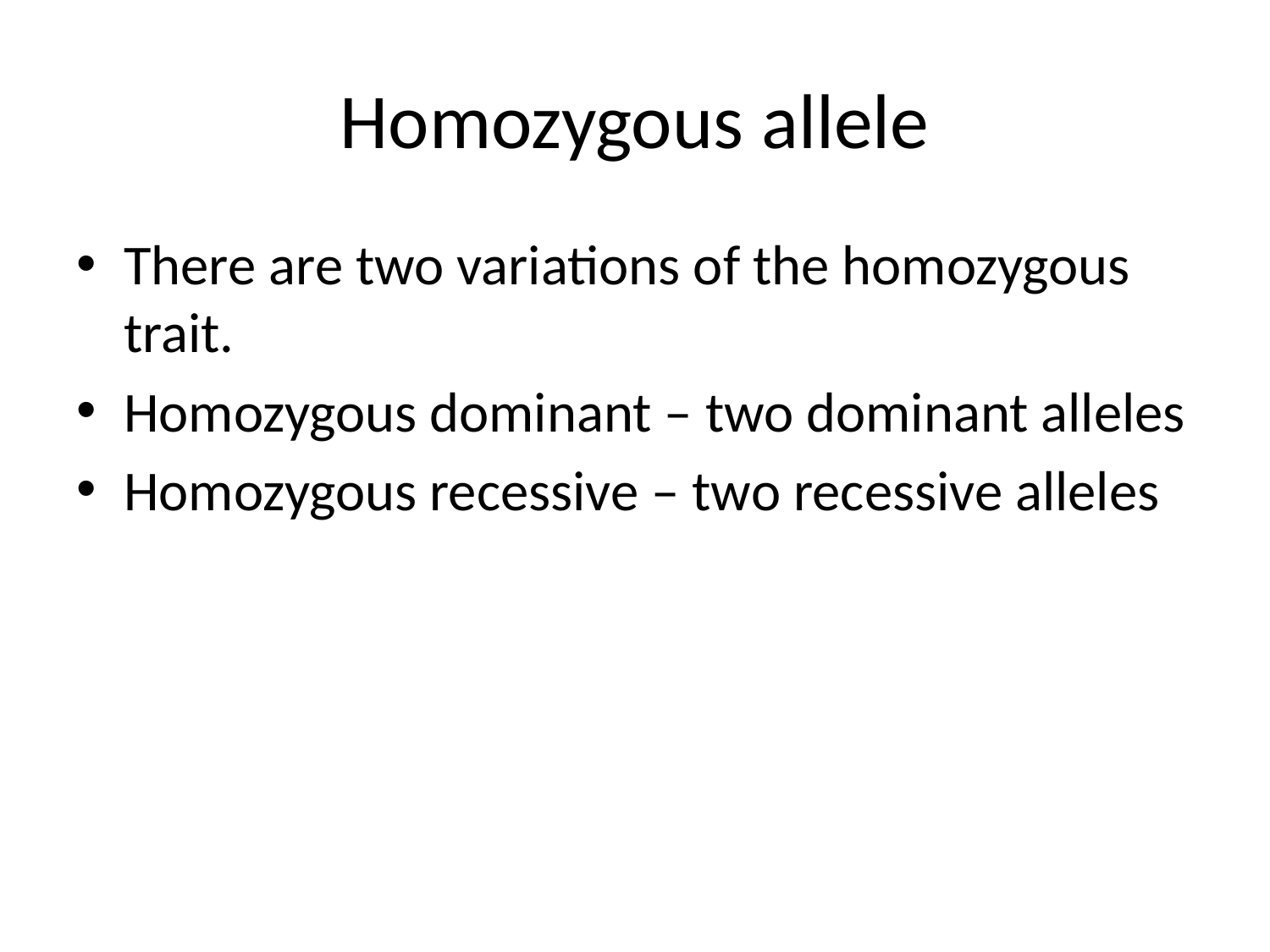

# Homozygous allele
There are two variations of the homozygous trait.
Homozygous dominant – two dominant alleles
Homozygous recessive – two recessive alleles